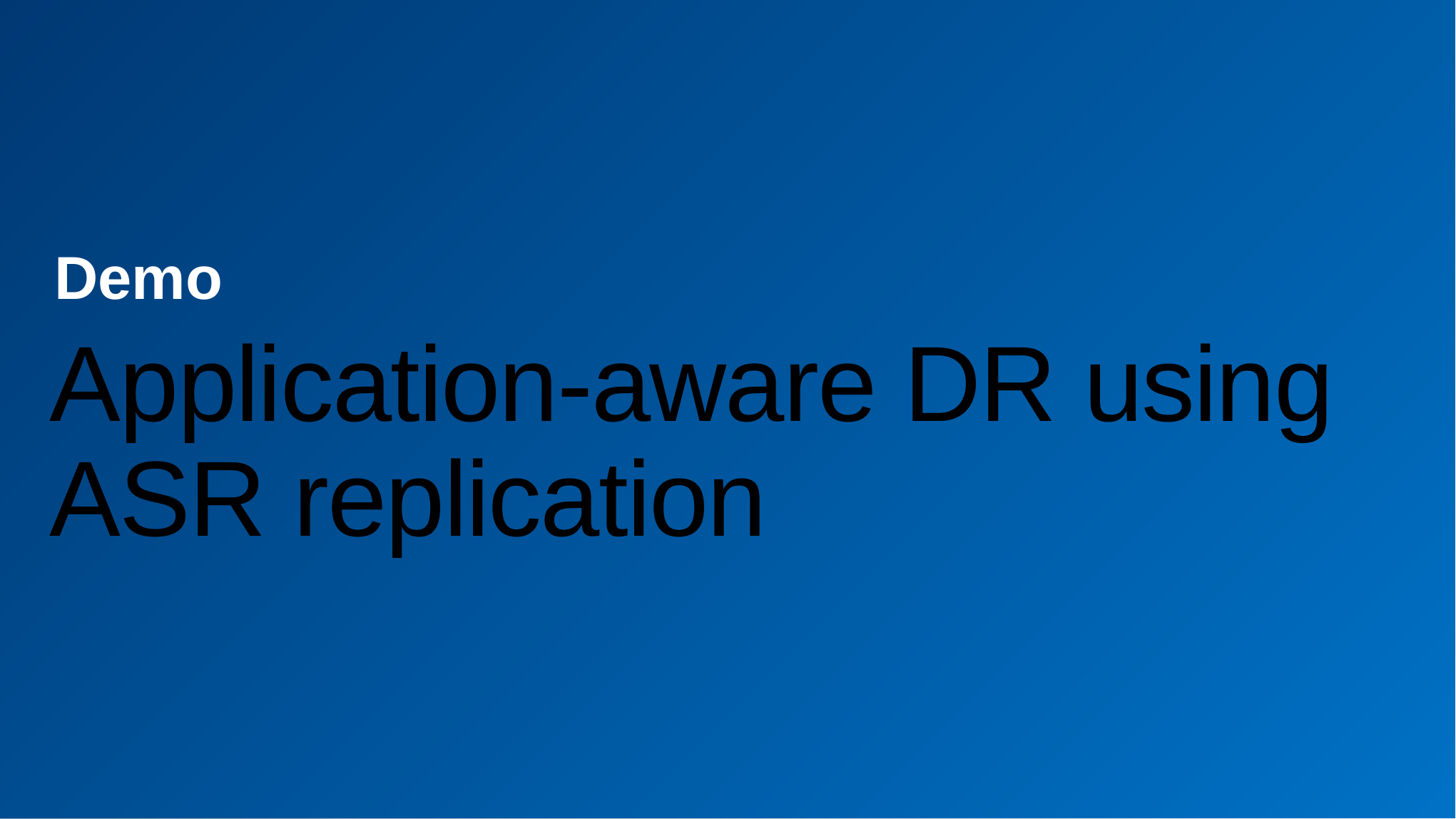

Demo
# Application-aware DR using ASR replication